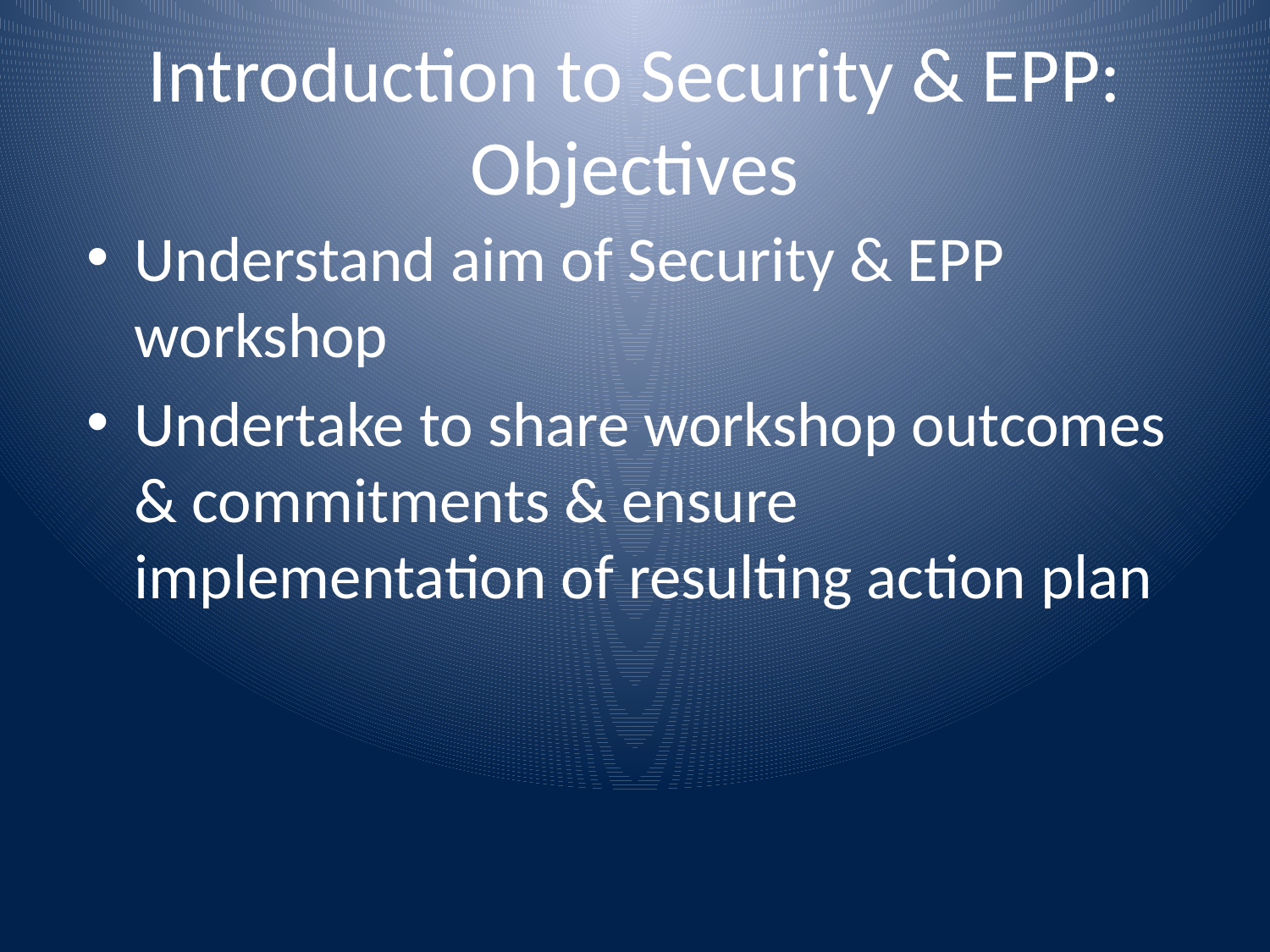

# Introduction to Security & EPP: Objectives
Understand aim of Security & EPP workshop
Undertake to share workshop outcomes & commitments & ensure implementation of resulting action plan